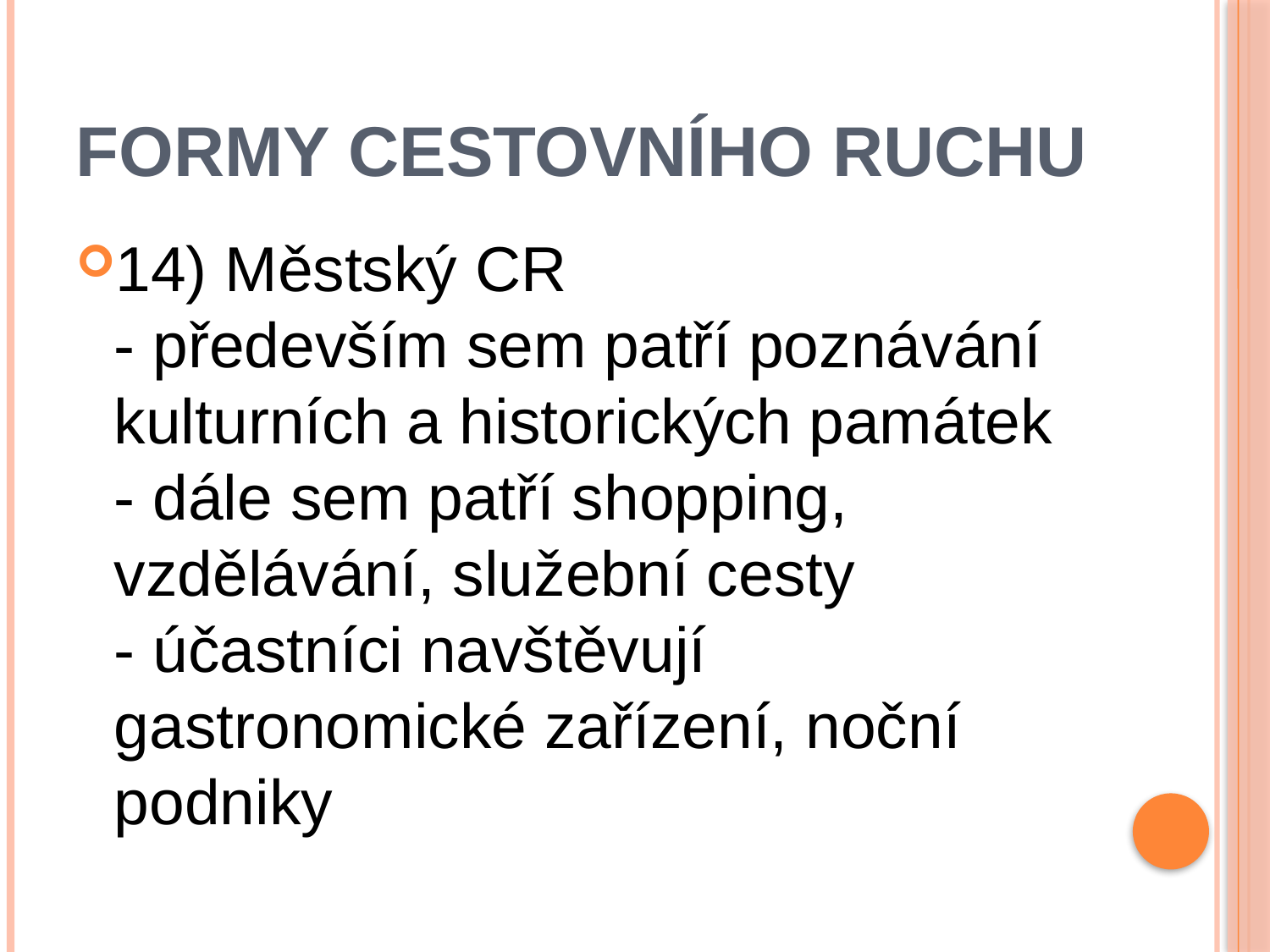

# Formy cestovního ruchu
14) Městský CR
- především sem patří poznávání kulturních a historických památek
- dále sem patří shopping, vzdělávání, služební cesty
- účastníci navštěvují gastronomické zařízení, noční podniky